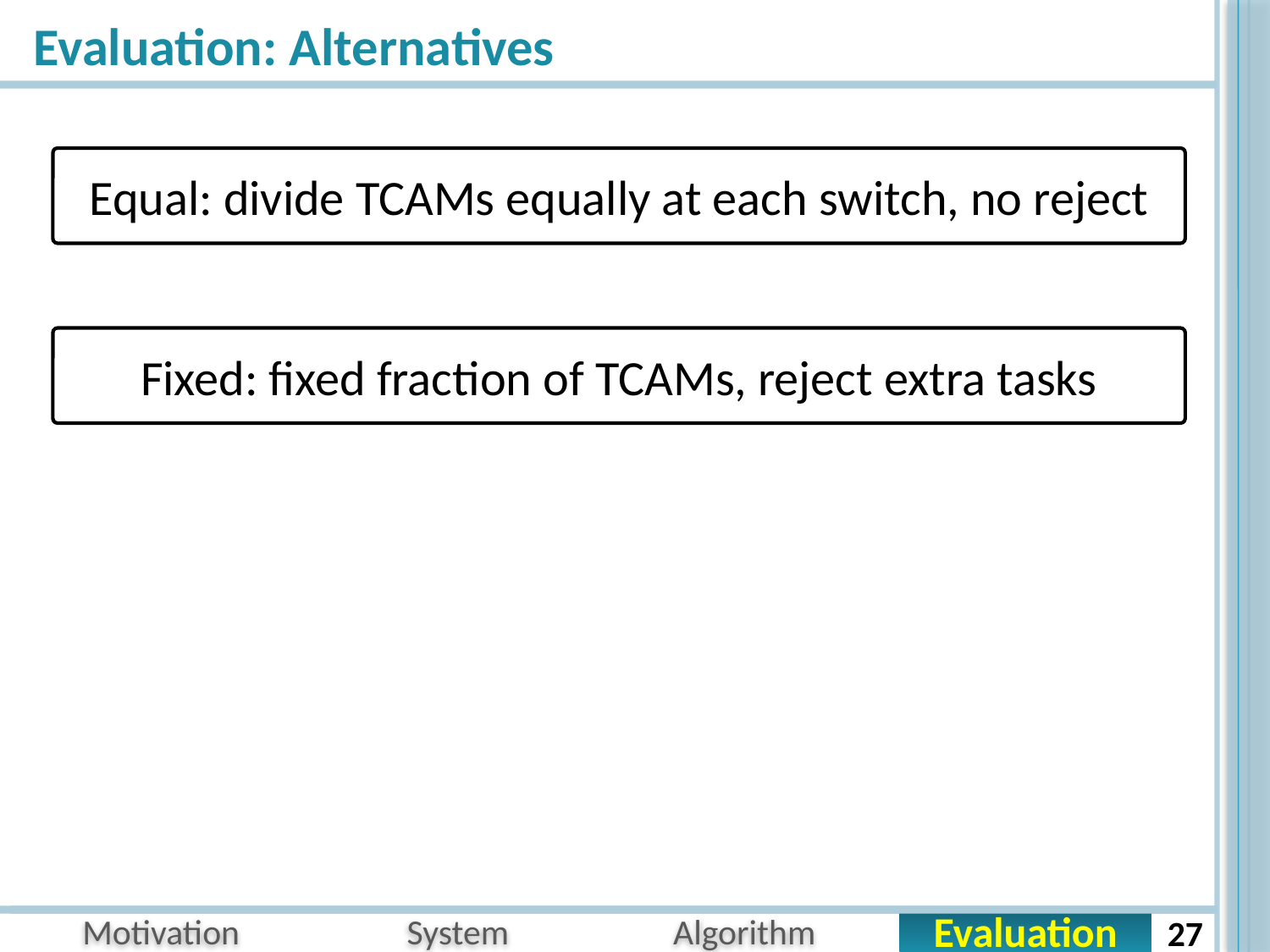

# Evaluation: Alternatives
Equal: divide TCAMs equally at each switch, no reject
Fixed: fixed fraction of TCAMs, reject extra tasks
27